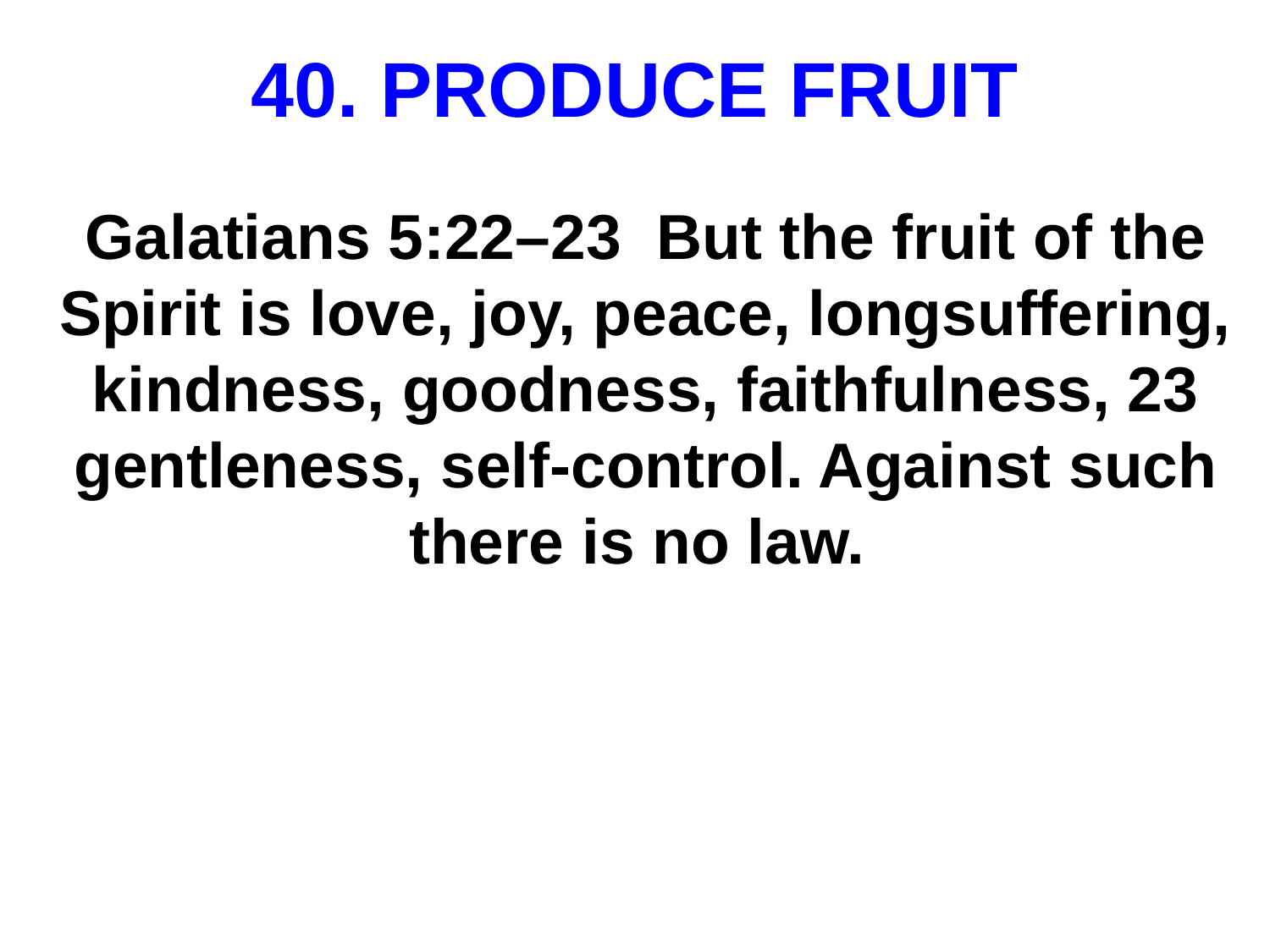

# PRODUCE FRUIT
Galatians 5:22–23  But the fruit of the Spirit is love, joy, peace, longsuffering, kindness, goodness, faithfulness, 23 gentleness, self-control. Against such there is no law.